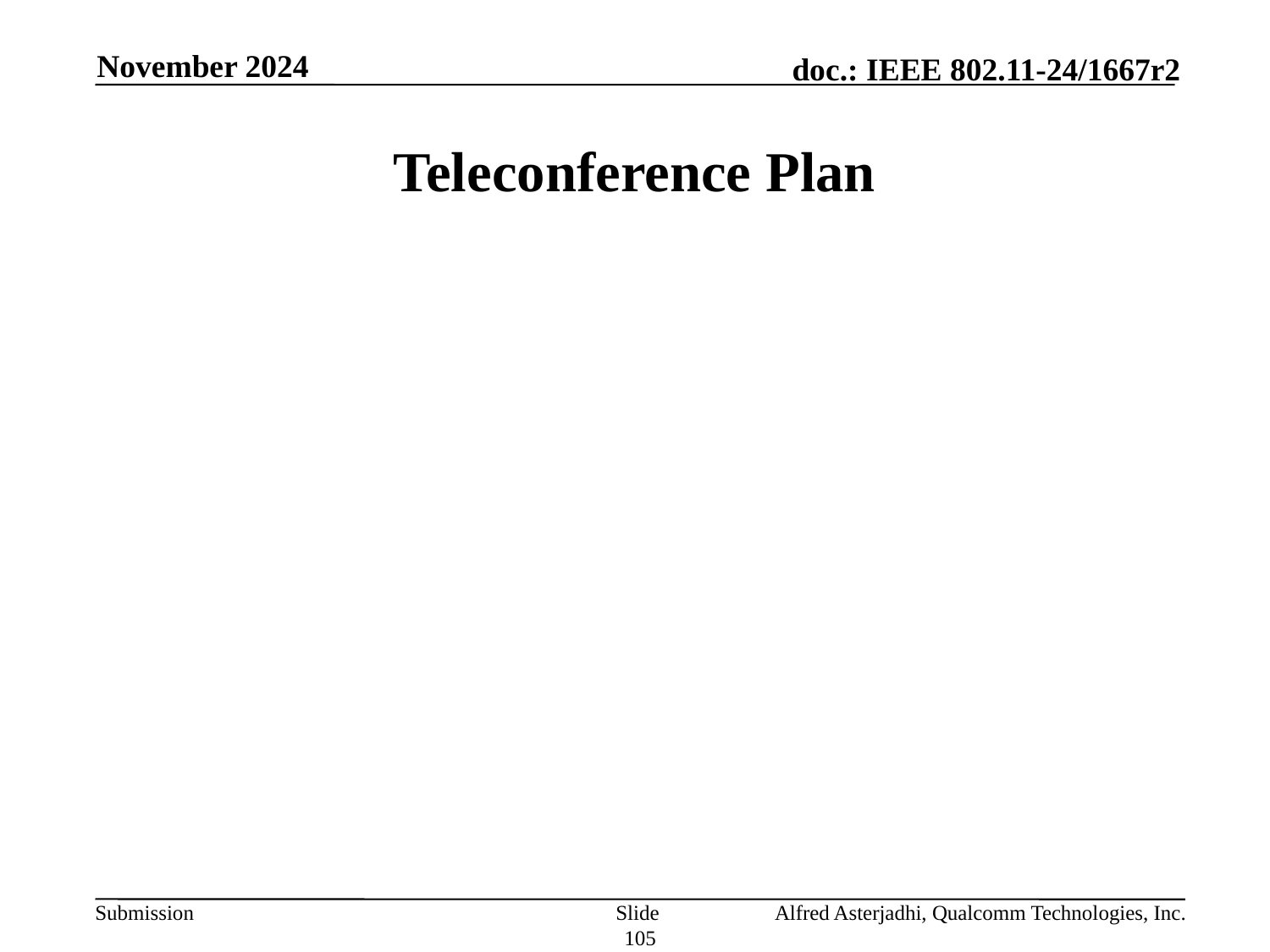

November 2024
# Teleconference Plan

Slide 105
Alfred Asterjadhi, Qualcomm Technologies, Inc.